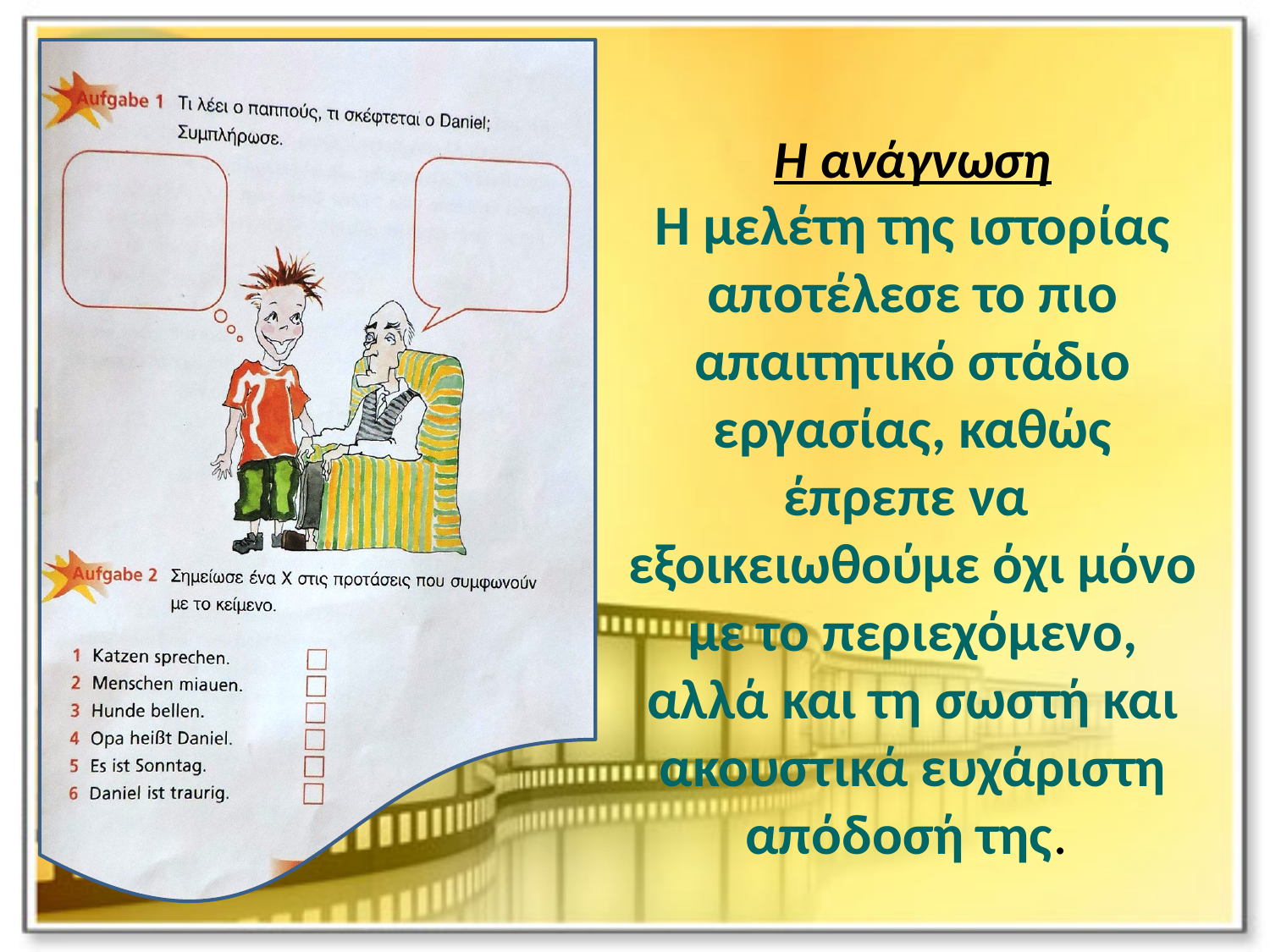

Η ανάγνωση
Η μελέτη της ιστορίας αποτέλεσε το πιο απαιτητικό στάδιο εργασίας, καθώς έπρεπε να  εξοικειωθούμε όχι μόνο με το περιεχόμενο, αλλά και τη σωστή και ακουστικά ευχάριστη απόδοσή της.